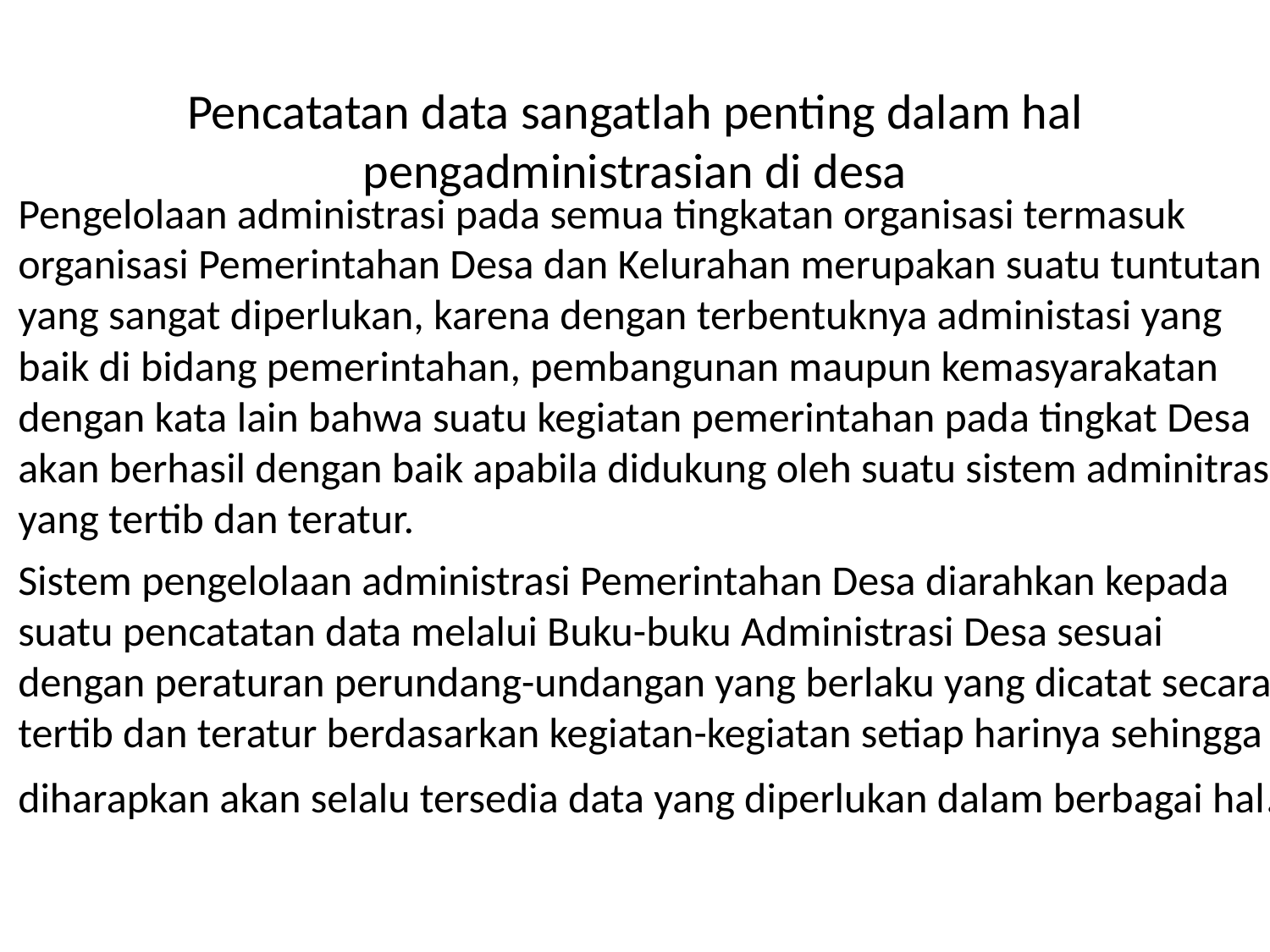

# Pencatatan data sangatlah penting dalam hal pengadministrasian di desa
Pengelolaan administrasi pada semua tingkatan organisasi termasuk organisasi Pemerintahan Desa dan Kelurahan merupakan suatu tuntutan yang sangat diperlukan, karena dengan terbentuknya administasi yang baik di bidang pemerintahan, pembangunan maupun kemasyarakatan dengan kata lain bahwa suatu kegiatan pemerintahan pada tingkat Desa akan berhasil dengan baik apabila didukung oleh suatu sistem adminitrasi yang tertib dan teratur.
Sistem pengelolaan administrasi Pemerintahan Desa diarahkan kepada suatu pencatatan data melalui Buku-buku Administrasi Desa sesuai dengan peraturan perundang-undangan yang berlaku yang dicatat secara tertib dan teratur berdasarkan kegiatan-kegiatan setiap harinya sehingga diharapkan akan selalu tersedia data yang diperlukan dalam berbagai hal.